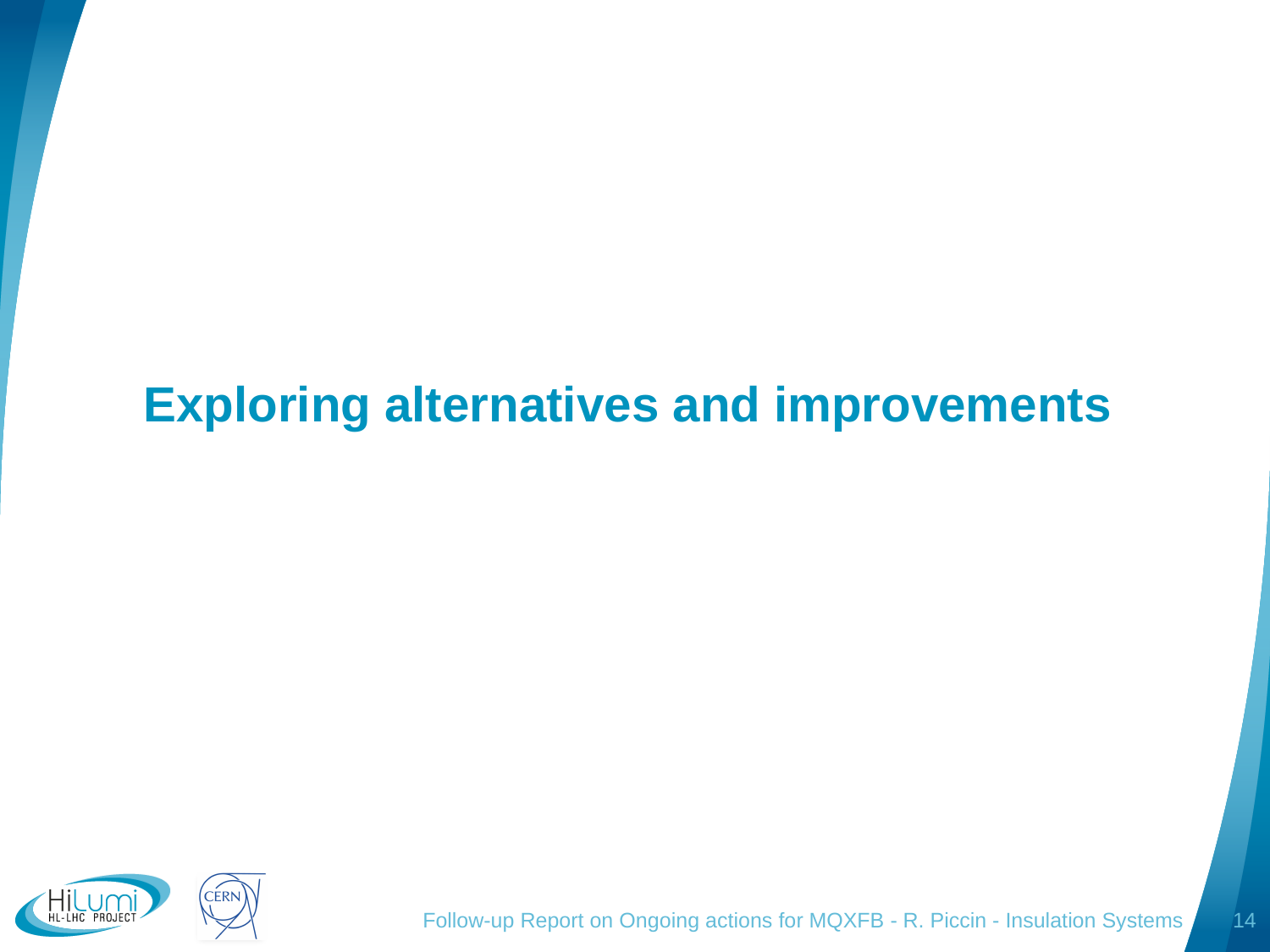

Exploring alternatives and improvements
Follow-up Report on Ongoing actions for MQXFB - R. Piccin - Insulation Systems
14